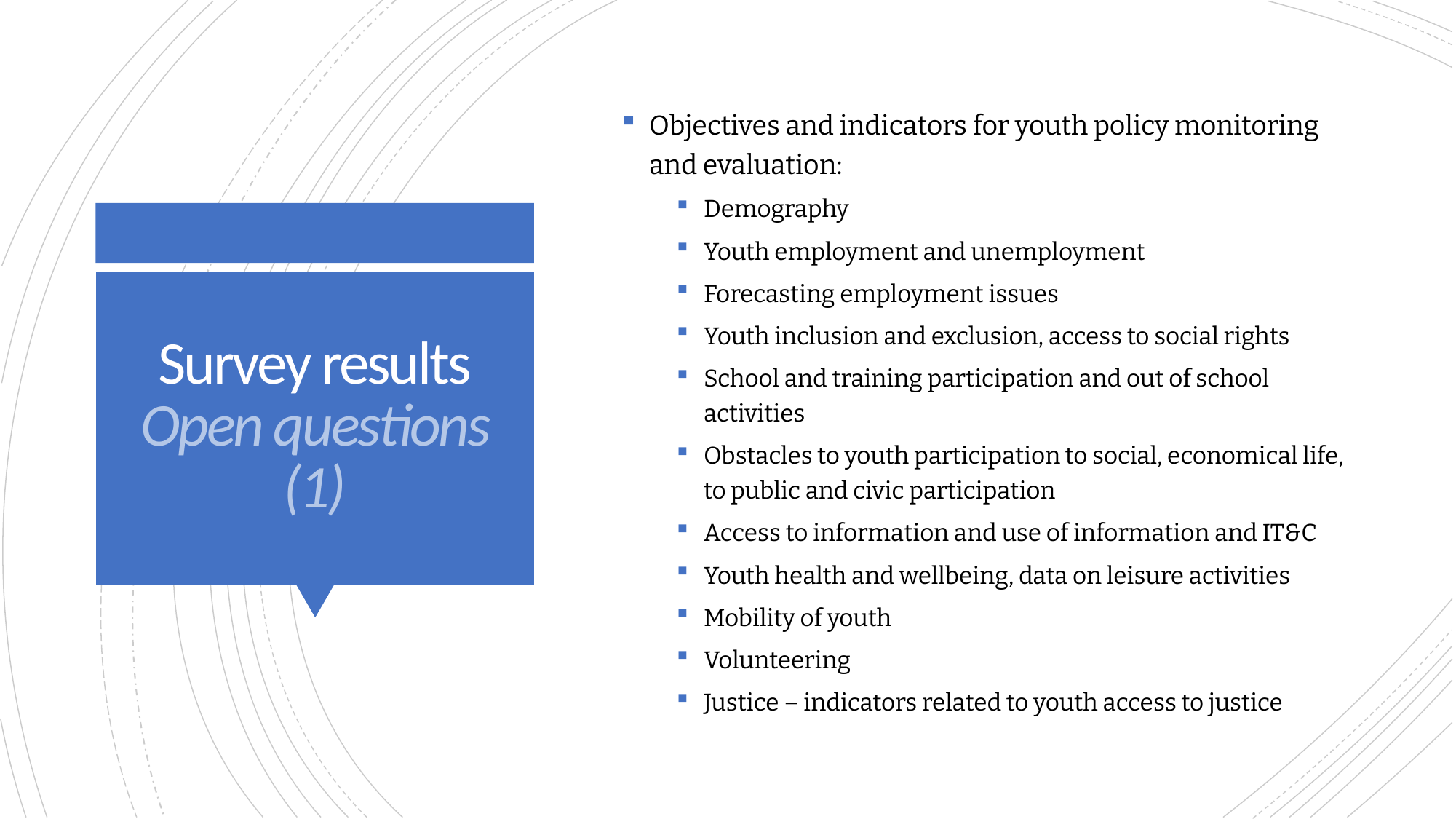

Objectives and indicators for youth policy monitoring and evaluation:
Demography
Youth employment and unemployment
Forecasting employment issues
Youth inclusion and exclusion, access to social rights
School and training participation and out of school activities
Obstacles to youth participation to social, economical life, to public and civic participation
Access to information and use of information and IT&C
Youth health and wellbeing, data on leisure activities
Mobility of youth
Volunteering
Justice – indicators related to youth access to justice

# Survey results Open questions (1)